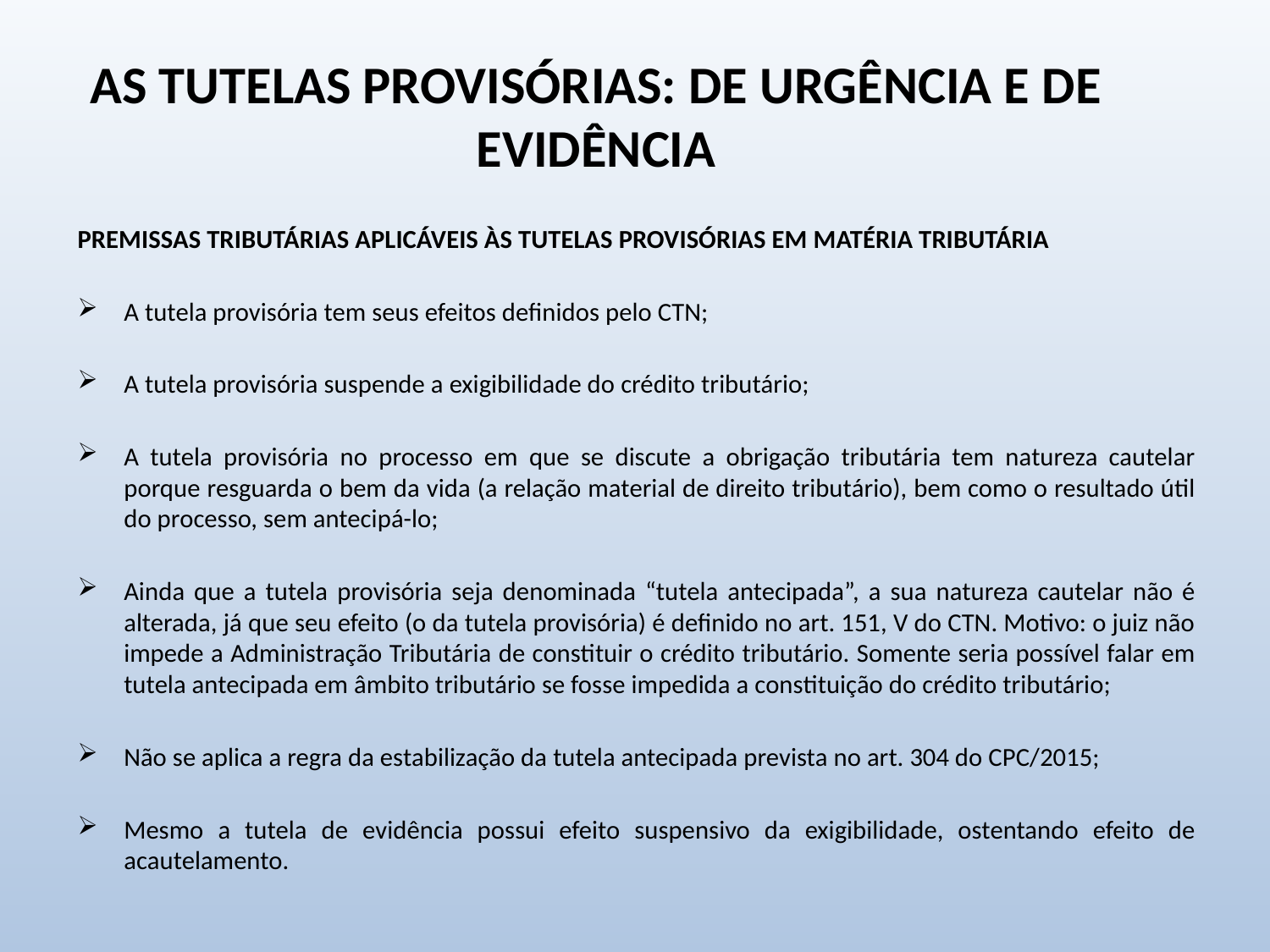

# As tutelas provisórias: de urgência e de evidência
PREMISSAS TRIBUTÁRIAS APLICÁVEIS ÀS TUTELAS PROVISÓRIAS EM MATÉRIA TRIBUTÁRIA

A tutela provisória tem seus efeitos definidos pelo CTN;

A tutela provisória suspende a exigibilidade do crédito tributário;

A tutela provisória no processo em que se discute a obrigação tributária tem natureza cautelar porque resguarda o bem da vida (a relação material de direito tributário), bem como o resultado útil do processo, sem antecipá-lo;

Ainda que a tutela provisória seja denominada “tutela antecipada”, a sua natureza cautelar não é alterada, já que seu efeito (o da tutela provisória) é definido no art. 151, V do CTN. Motivo: o juiz não impede a Administração Tributária de constituir o crédito tributário. Somente seria possível falar em tutela antecipada em âmbito tributário se fosse impedida a constituição do crédito tributário;

Não se aplica a regra da estabilização da tutela antecipada prevista no art. 304 do CPC/2015;

Mesmo a tutela de evidência possui efeito suspensivo da exigibilidade, ostentando efeito de acautelamento.